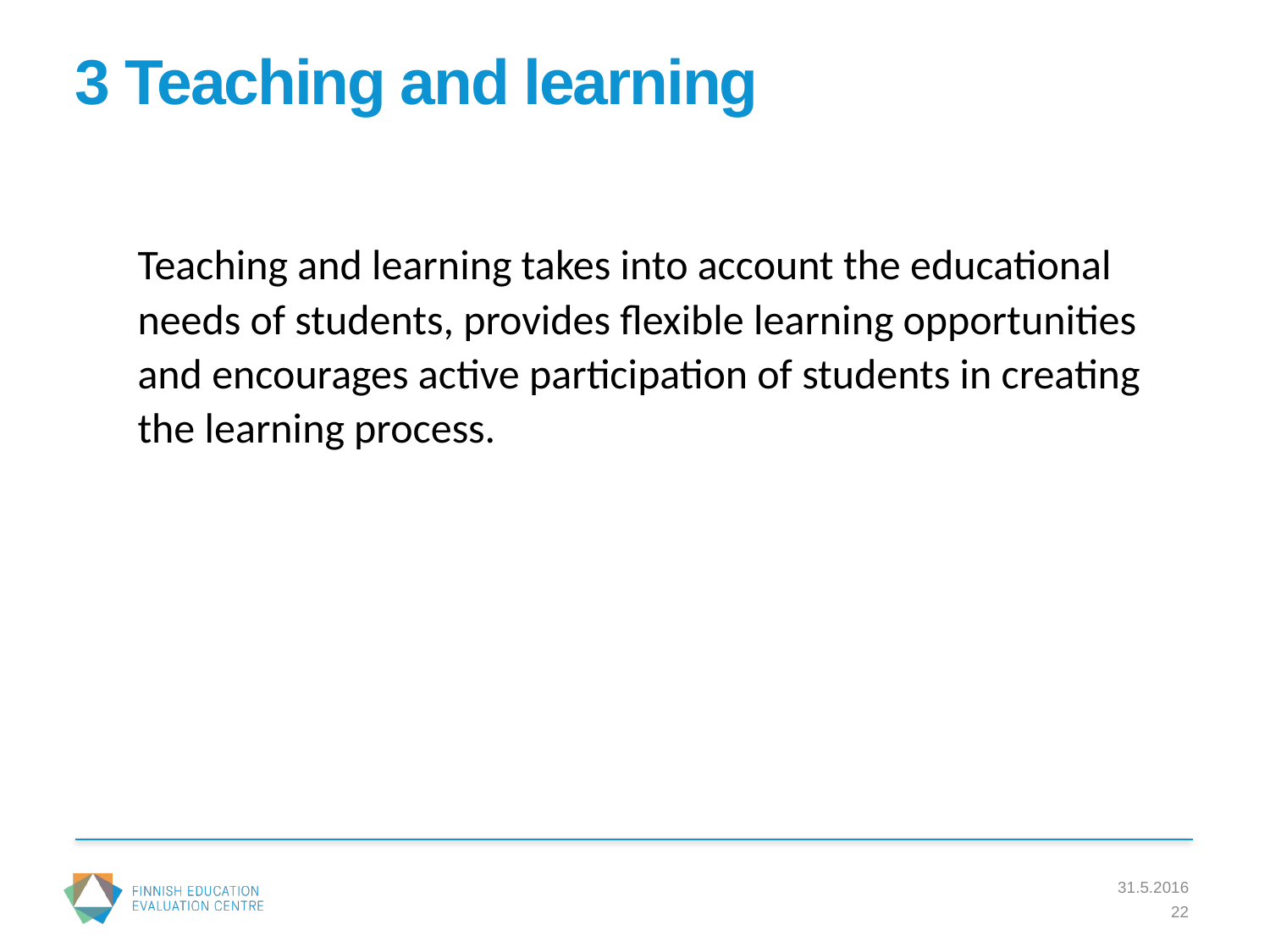

# 3 Teaching and learning
Teaching and learning takes into account the educational needs of students, provides flexible learning opportunities and encourages active participation of students in creating the learning process.
31.5.2016
22